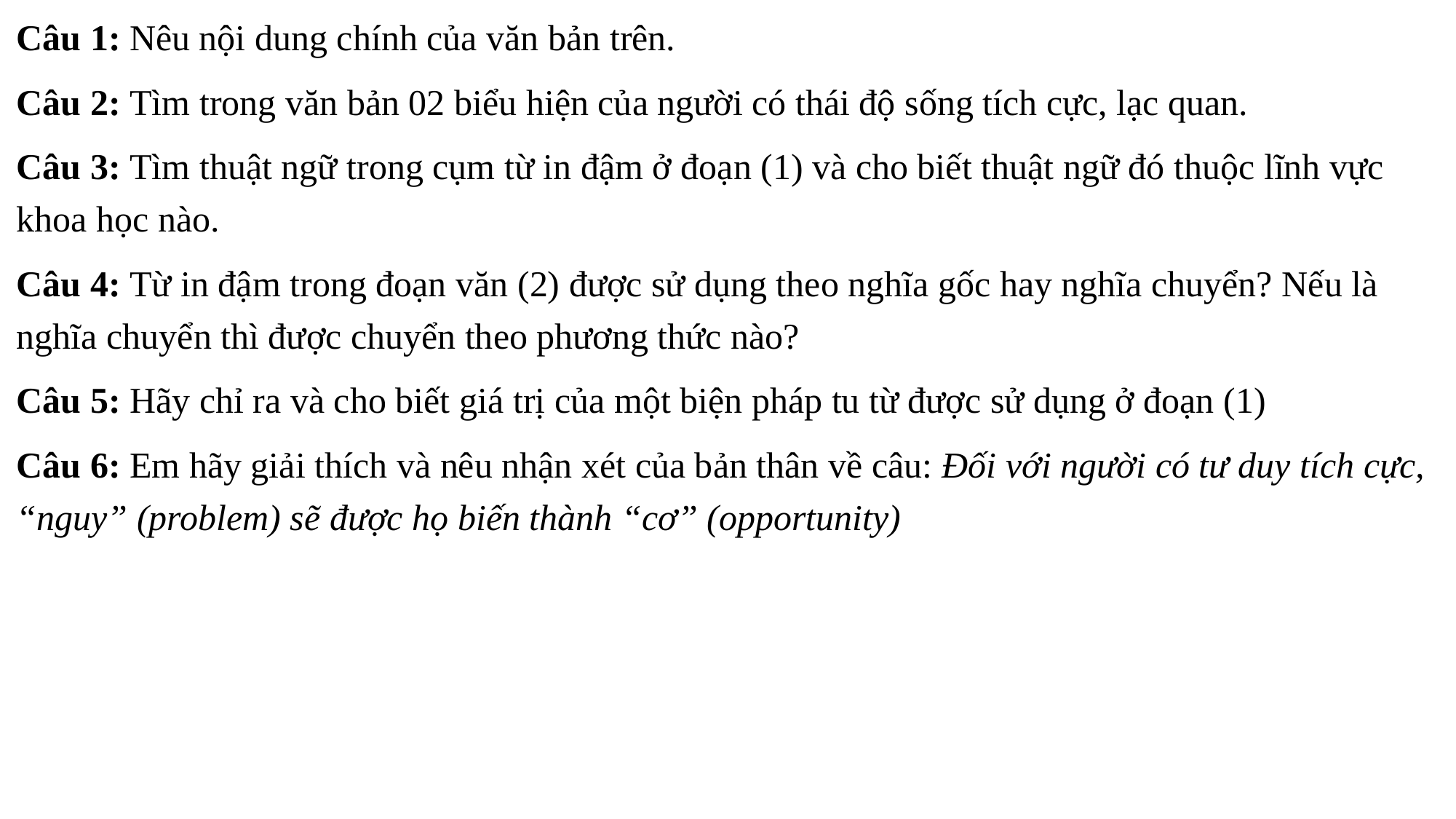

Câu 1: Nêu nội dung chính của văn bản trên.
Câu 2: Tìm trong văn bản 02 biểu hiện của người có thái độ sống tích cực, lạc quan.
Câu 3: Tìm thuật ngữ trong cụm từ in đậm ở đoạn (1) và cho biết thuật ngữ đó thuộc lĩnh vực khoa học nào.
Câu 4: Từ in đậm trong đoạn văn (2) được sử dụng theo nghĩa gốc hay nghĩa chuyển? Nếu là nghĩa chuyển thì được chuyển theo phương thức nào?
Câu 5: Hãy chỉ ra và cho biết giá trị của một biện pháp tu từ được sử dụng ở đoạn (1)
Câu 6: Em hãy giải thích và nêu nhận xét của bản thân về câu: Đối với người có tư duy tích cực, “nguy” (problem) sẽ được họ biến thành “cơ” (opportunity)